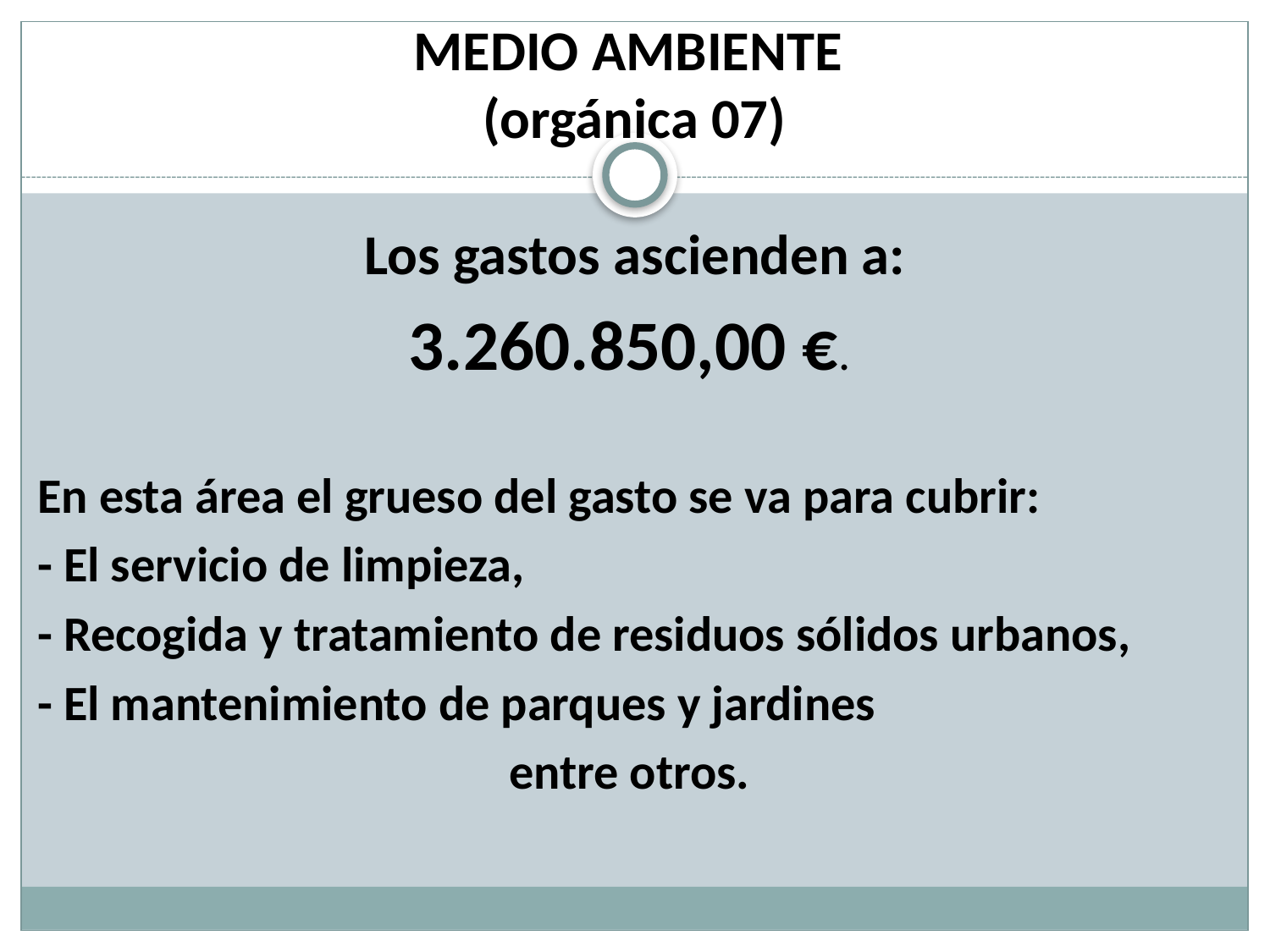

# MEDIO AMBIENTE (orgánica 07)
Los gastos ascienden a:
3.260.850,00 €.

En esta área el grueso del gasto se va para cubrir:
- El servicio de limpieza,
- Recogida y tratamiento de residuos sólidos urbanos,
- El mantenimiento de parques y jardines
entre otros.